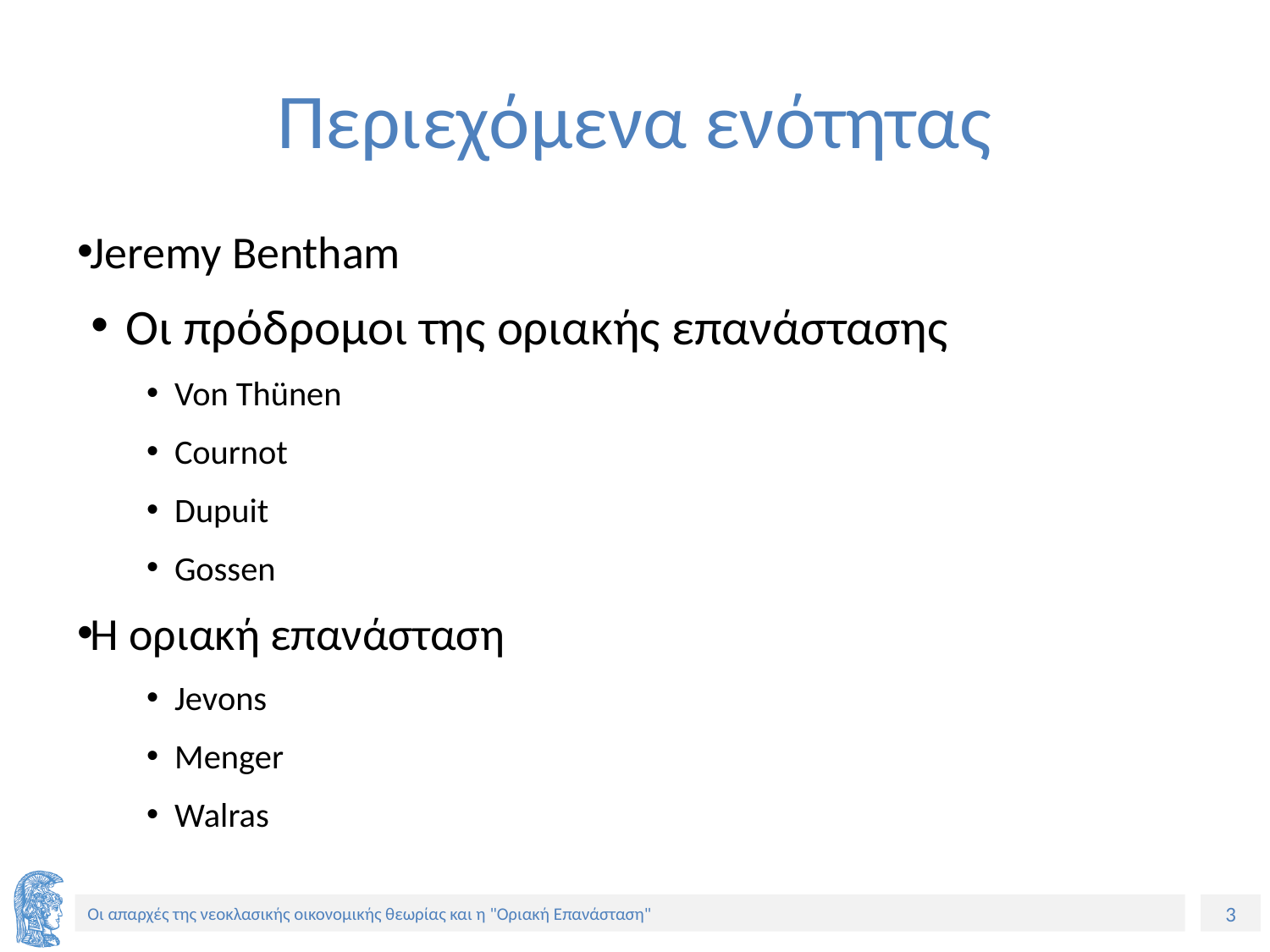

# Περιεχόμενα ενότητας
Jeremy Bentham
Οι πρόδρομοι της οριακής επανάστασης
Von Thünen
Cournot
Dupuit
Gossen
Η οριακή επανάσταση
Jevons
Menger
Walras